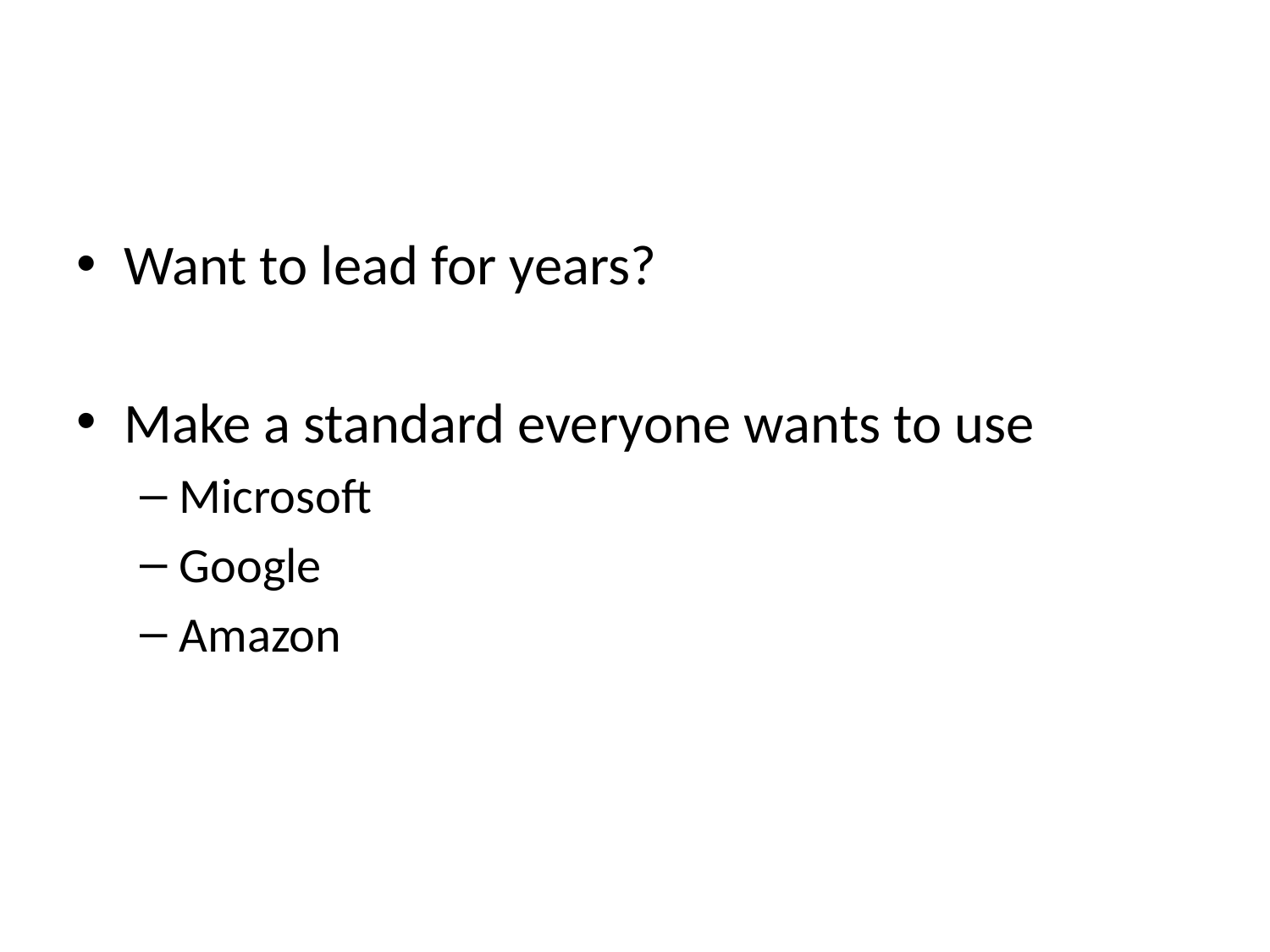

#
Want to lead for years?

Make a standard everyone wants to use
Microsoft
Google
Amazon